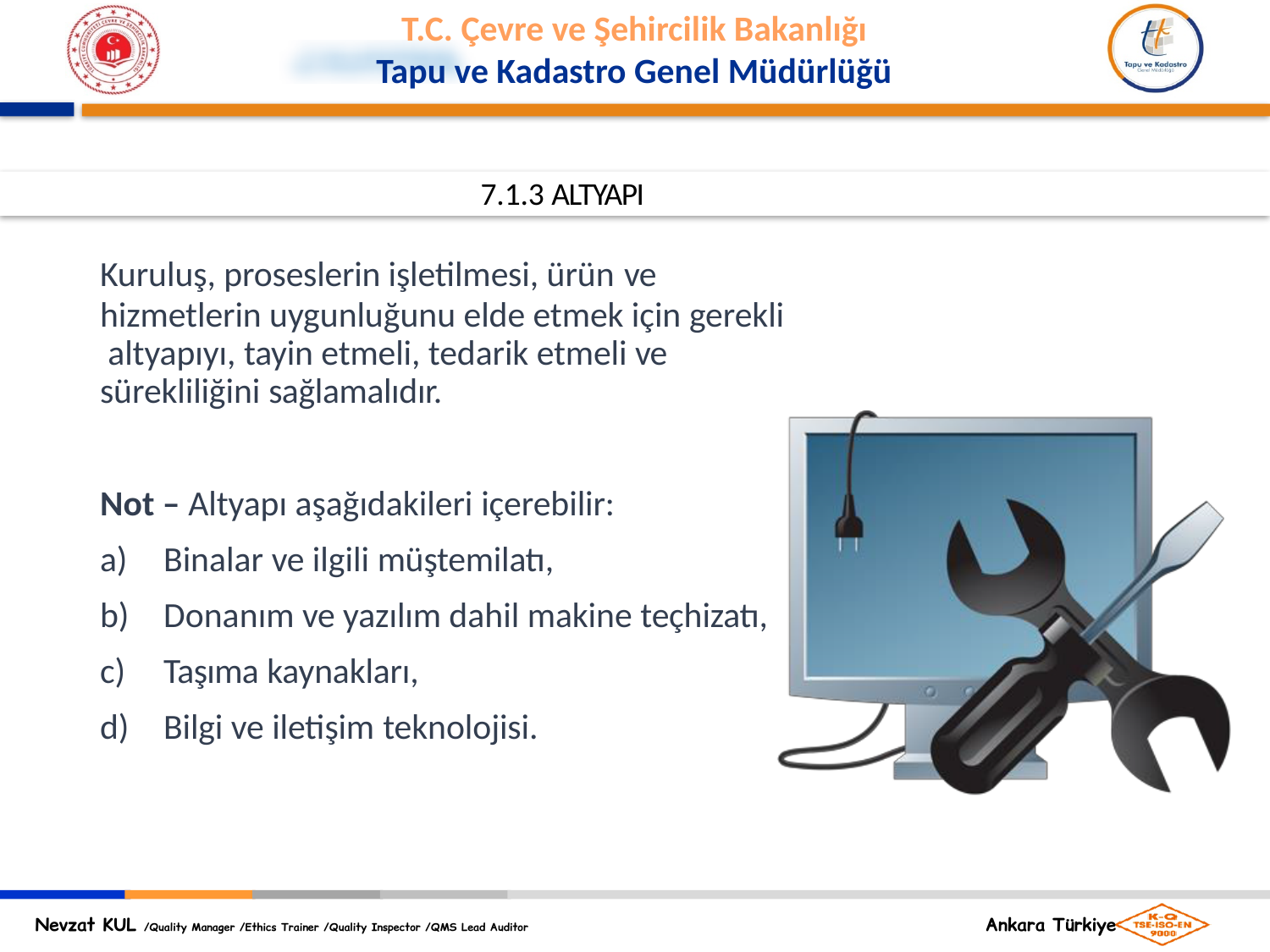

7.1.3 ALTYAPI
Kuruluş, proseslerin işletilmesi, ürün ve
hizmetlerin uygunluğunu elde etmek için gerekli  altyapıyı, tayin etmeli, tedarik etmeli ve  sürekliliğini sağlamalıdır.

Not – Altyapı aşağıdakileri içerebilir:
Binalar ve ilgili müştemilatı,
Donanım ve yazılım dahil makine teçhizatı,
Taşıma kaynakları,
Bilgi ve iletişim teknolojisi.